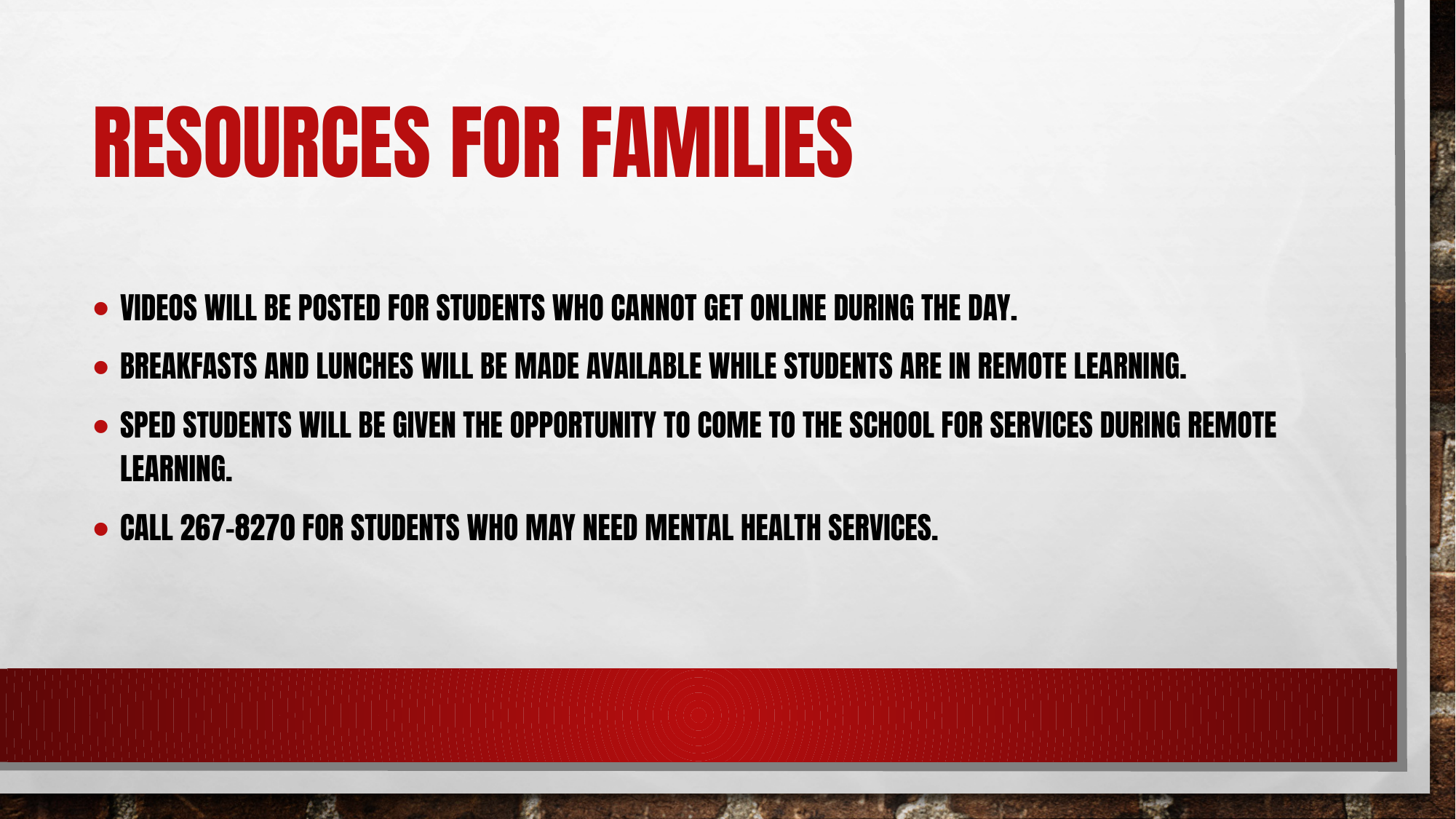

# Resources for families
Videos will be posted for students who cannot get online during the day.
Breakfasts and lunches will be made available while students are in remote learning.
SPED students will be given the opportunity to come to the school for services during remote learning.
Call 267-8270 for students who may need mental health services.